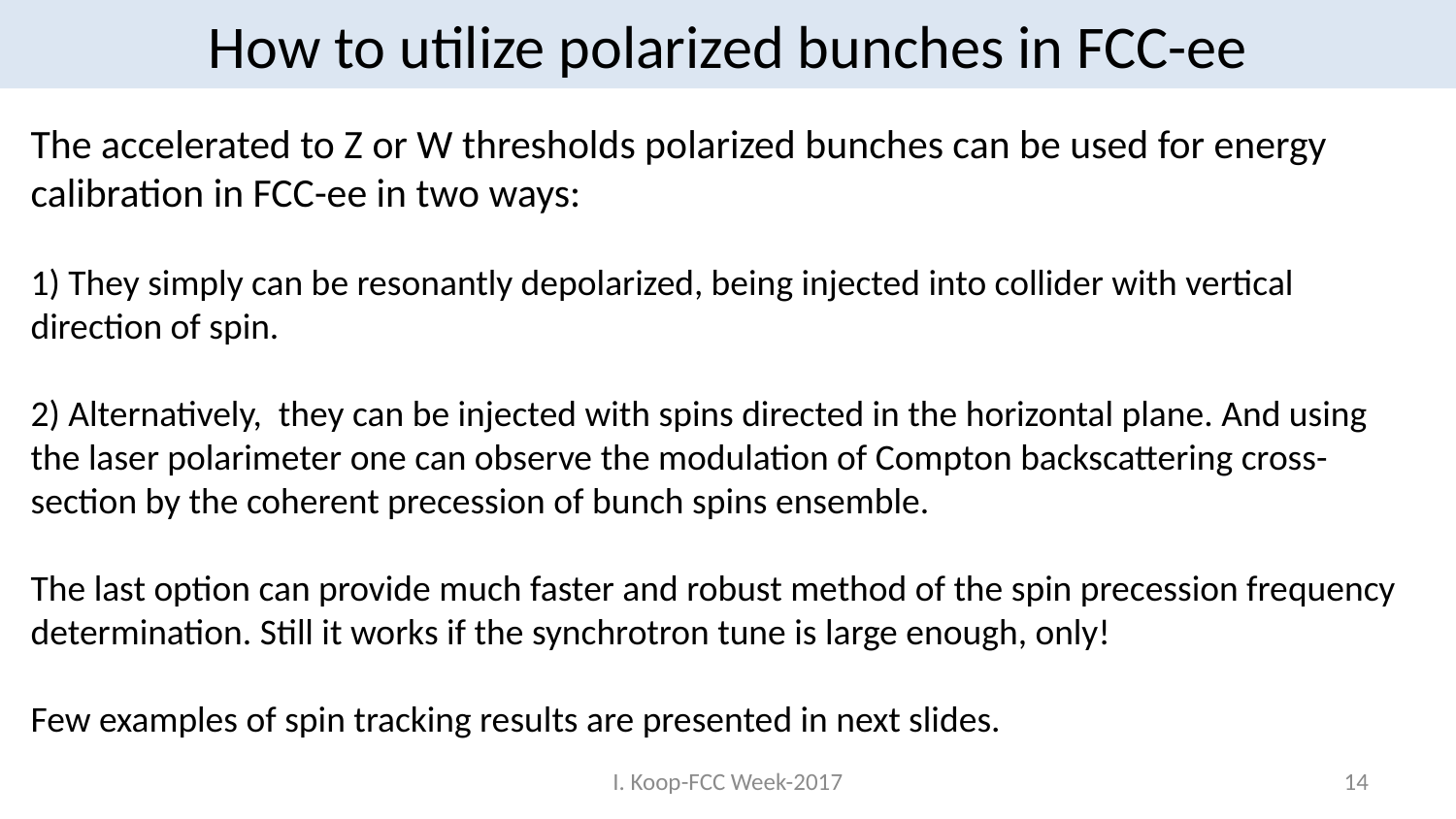

# How to utilize polarized bunches in FCC-ee
The accelerated to Z or W thresholds polarized bunches can be used for energy calibration in FCC-ee in two ways:

1) They simply can be resonantly depolarized, being injected into collider with vertical direction of spin.

2) Alternatively,  they can be injected with spins directed in the horizontal plane. And using the laser polarimeter one can observe the modulation of Compton backscattering cross-section by the coherent precession of bunch spins ensemble.

The last option can provide much faster and robust method of the spin precession frequency determination. Still it works if the synchrotron tune is large enough, only!

Few examples of spin tracking results are presented in next slides.
I. Koop-FCC Week-2017
14